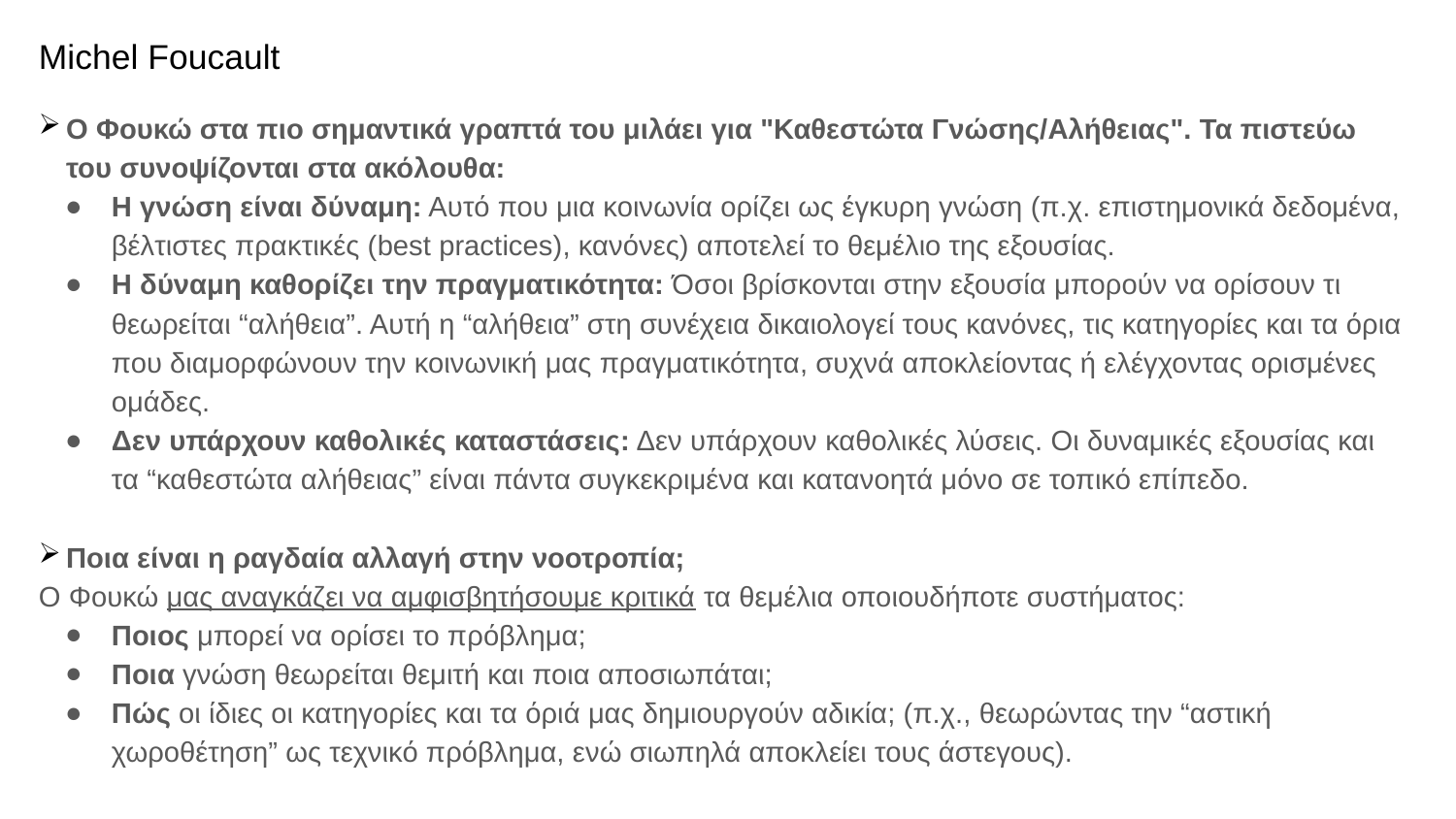

# Michel Foucault
Ο Φουκώ στα πιο σημαντικά γραπτά του μιλάει για "Καθεστώτα Γνώσης/Αλήθειας". Τα πιστεύω του συνοψίζονται στα ακόλουθα:
Η γνώση είναι δύναμη: Αυτό που μια κοινωνία ορίζει ως έγκυρη γνώση (π.χ. επιστημονικά δεδομένα, βέλτιστες πρακτικές (best practices), κανόνες) αποτελεί το θεμέλιο της εξουσίας.
Η δύναμη καθορίζει την πραγματικότητα: Όσοι βρίσκονται στην εξουσία μπορούν να ορίσουν τι θεωρείται “αλήθεια”. Αυτή η “αλήθεια” στη συνέχεια δικαιολογεί τους κανόνες, τις κατηγορίες και τα όρια που διαμορφώνουν την κοινωνική μας πραγματικότητα, συχνά αποκλείοντας ή ελέγχοντας ορισμένες ομάδες.
Δεν υπάρχουν καθολικές καταστάσεις: Δεν υπάρχουν καθολικές λύσεις. Οι δυναμικές εξουσίας και τα “καθεστώτα αλήθειας” είναι πάντα συγκεκριμένα και κατανοητά μόνο σε τοπικό επίπεδο.

Ποια είναι η ραγδαία αλλαγή στην νοοτροπία;
Ο Φουκώ μας αναγκάζει να αμφισβητήσουμε κριτικά τα θεμέλια οποιουδήποτε συστήματος:
Ποιος μπορεί να ορίσει το πρόβλημα;
Ποια γνώση θεωρείται θεμιτή και ποια αποσιωπάται;
Πώς οι ίδιες οι κατηγορίες και τα όριά μας δημιουργούν αδικία; (π.χ., θεωρώντας την “αστική χωροθέτηση” ως τεχνικό πρόβλημα, ενώ σιωπηλά αποκλείει τους άστεγους).